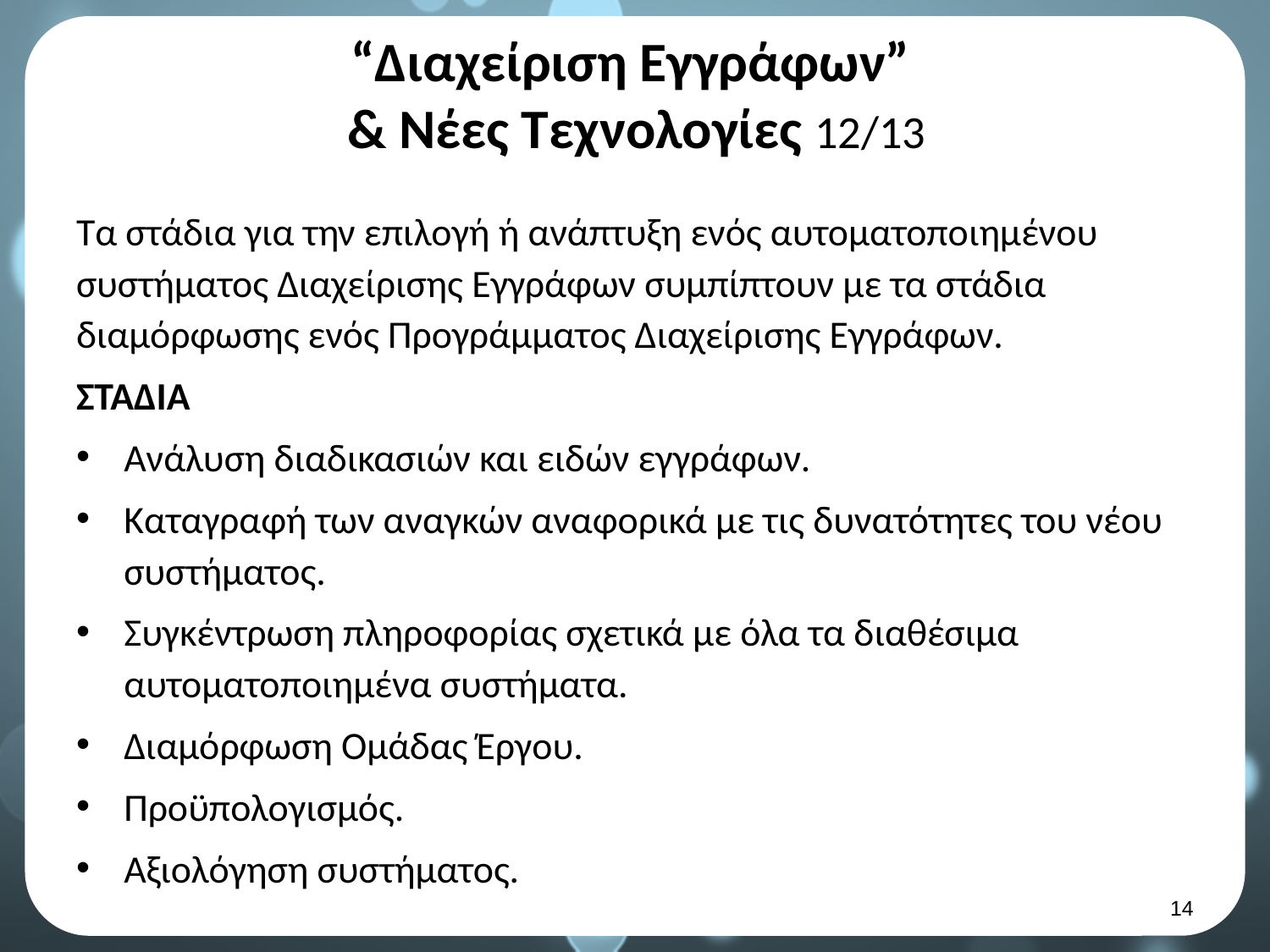

# “Διαχείριση Εγγράφων” & Νέες Τεχνολογίες 12/13
Τα στάδια για την επιλογή ή ανάπτυξη ενός αυτοματοποιημένου συστήματος Διαχείρισης Εγγράφων συμπίπτουν με τα στάδια διαμόρφωσης ενός Προγράμματος Διαχείρισης Εγγράφων.
ΣΤΑΔΙΑ
Ανάλυση διαδικασιών και ειδών εγγράφων.
Καταγραφή των αναγκών αναφορικά με τις δυνατότητες του νέου συστήματος.
Συγκέντρωση πληροφορίας σχετικά με όλα τα διαθέσιμα αυτοματοποιημένα συστήματα.
Διαμόρφωση Ομάδας Έργου.
Προϋπολογισμός.
Αξιολόγηση συστήματος.
14